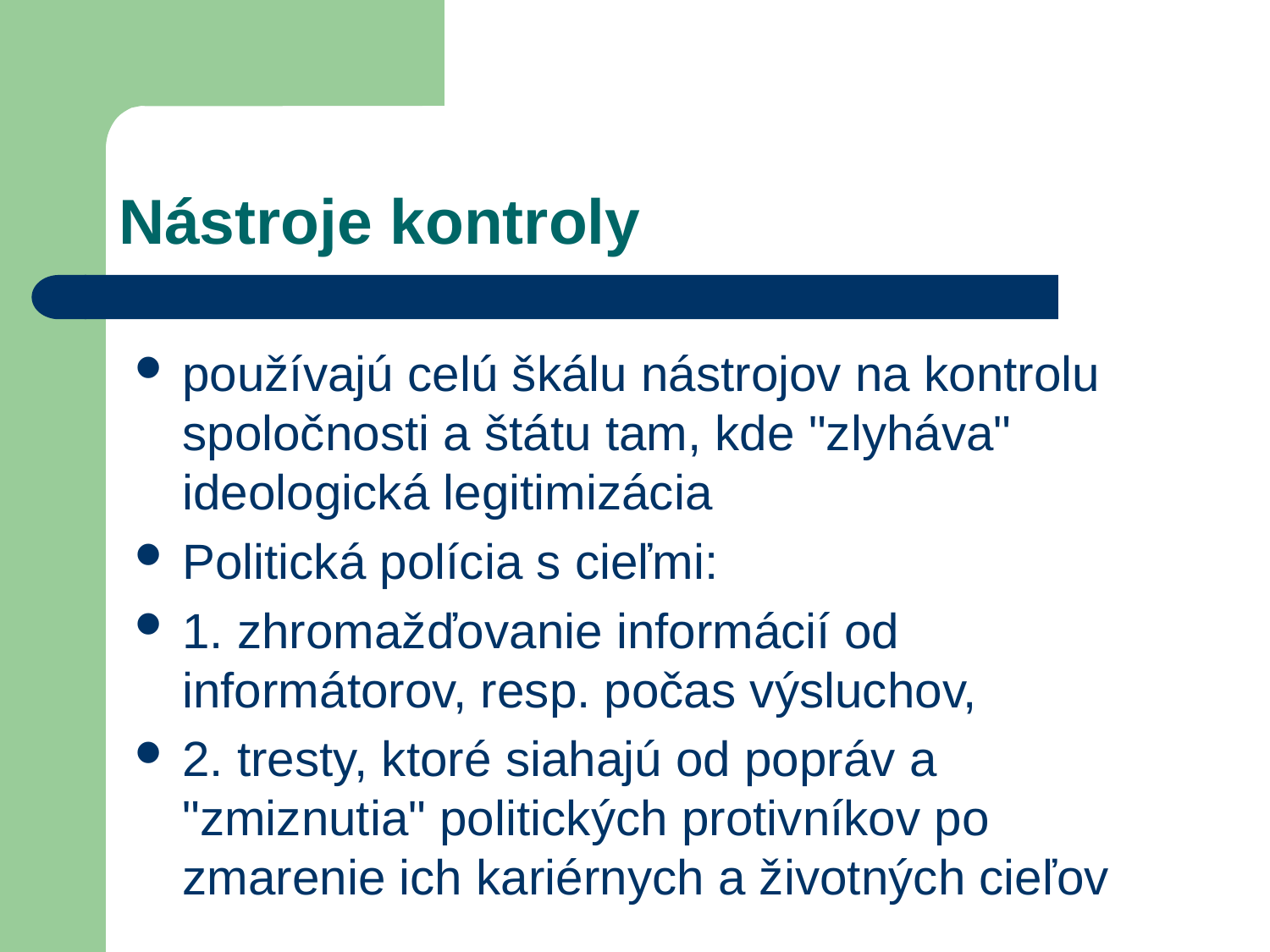

# Nástroje kontroly
používajú celú škálu nástrojov na kontrolu spoločnosti a štátu tam, kde "zlyháva" ideologická legitimizácia
Politická polícia s cieľmi:
1. zhromažďovanie informácií od informátorov, resp. počas výsluchov,
2. tresty, ktoré siahajú od popráv a "zmiznutia" politických protivníkov po zmarenie ich kariérnych a životných cieľov